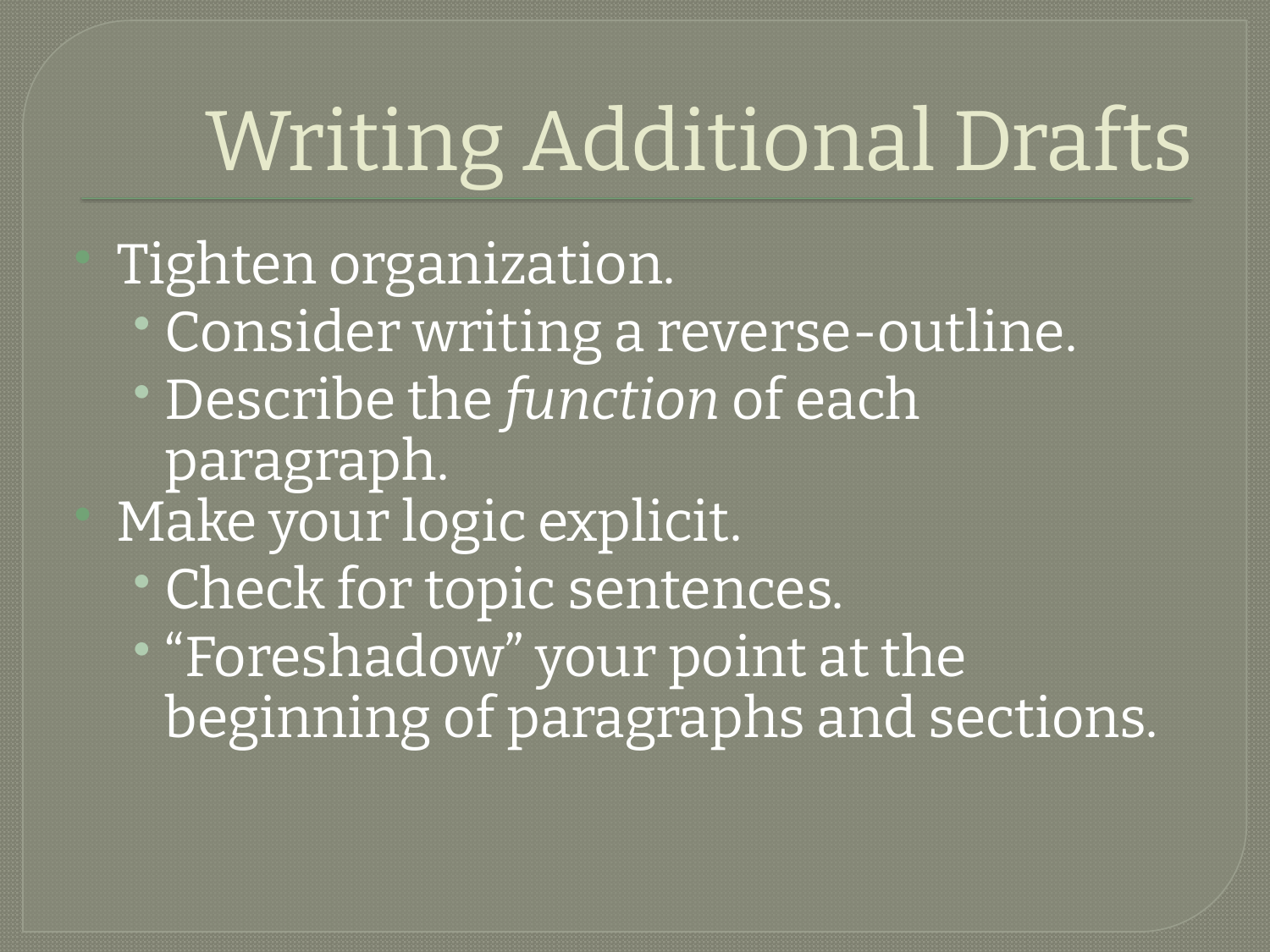

# Writing Additional Drafts
Tighten organization.
Consider writing a reverse-outline.
Describe the function of each paragraph.
Make your logic explicit.
Check for topic sentences.
“Foreshadow” your point at the beginning of paragraphs and sections.